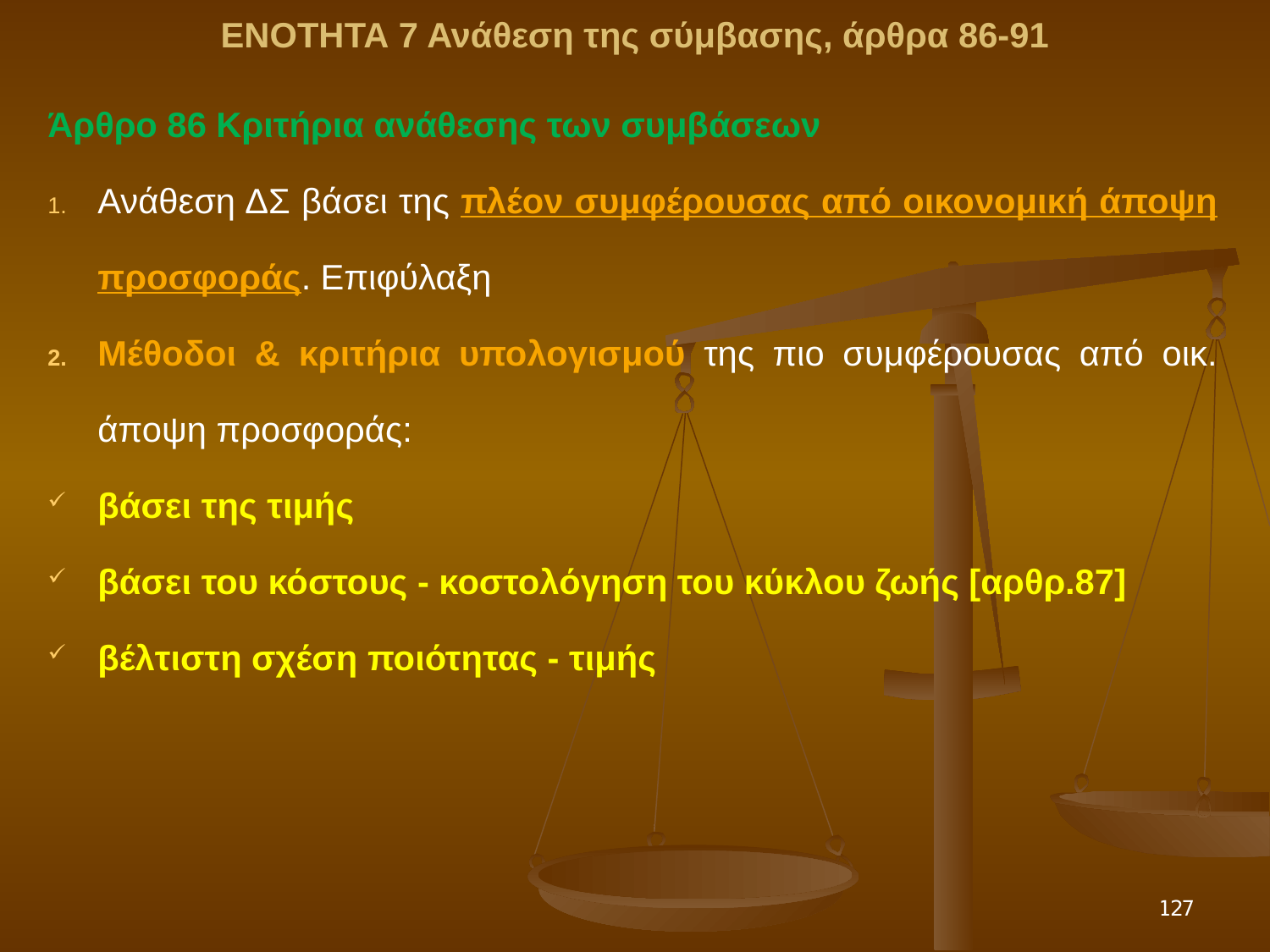

ΕΝΟΤΗΤΑ 7 Ανάθεση της σύμβασης, άρθρα 86-91
Άρθρο 86 Κριτήρια ανάθεσης των συμβάσεων
Ανάθεση ΔΣ βάσει της πλέον συμφέρουσας από οικονομική άποψη προσφοράς. Επιφύλαξη
Μέθοδοι & κριτήρια υπολογισμού της πιο συμφέρουσας από οικ. άποψη προσφοράς:
βάσει της τιμής
βάσει του κόστους - κοστολόγηση του κύκλου ζωής [αρθρ.87]
βέλτιστη σχέση ποιότητας - τιμής
127